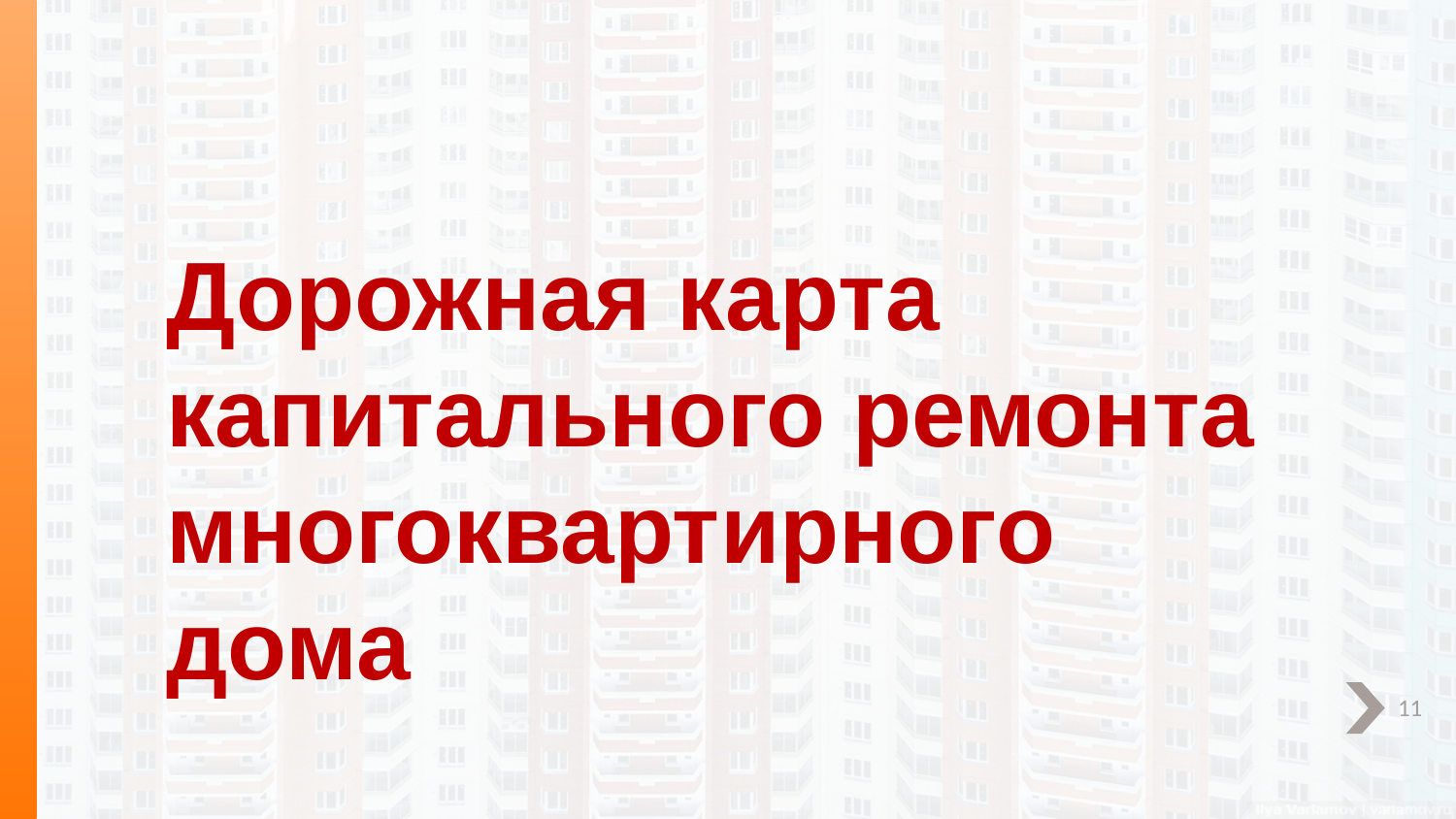

# Дорожная карта капитального ремонта многоквартирного дома
11